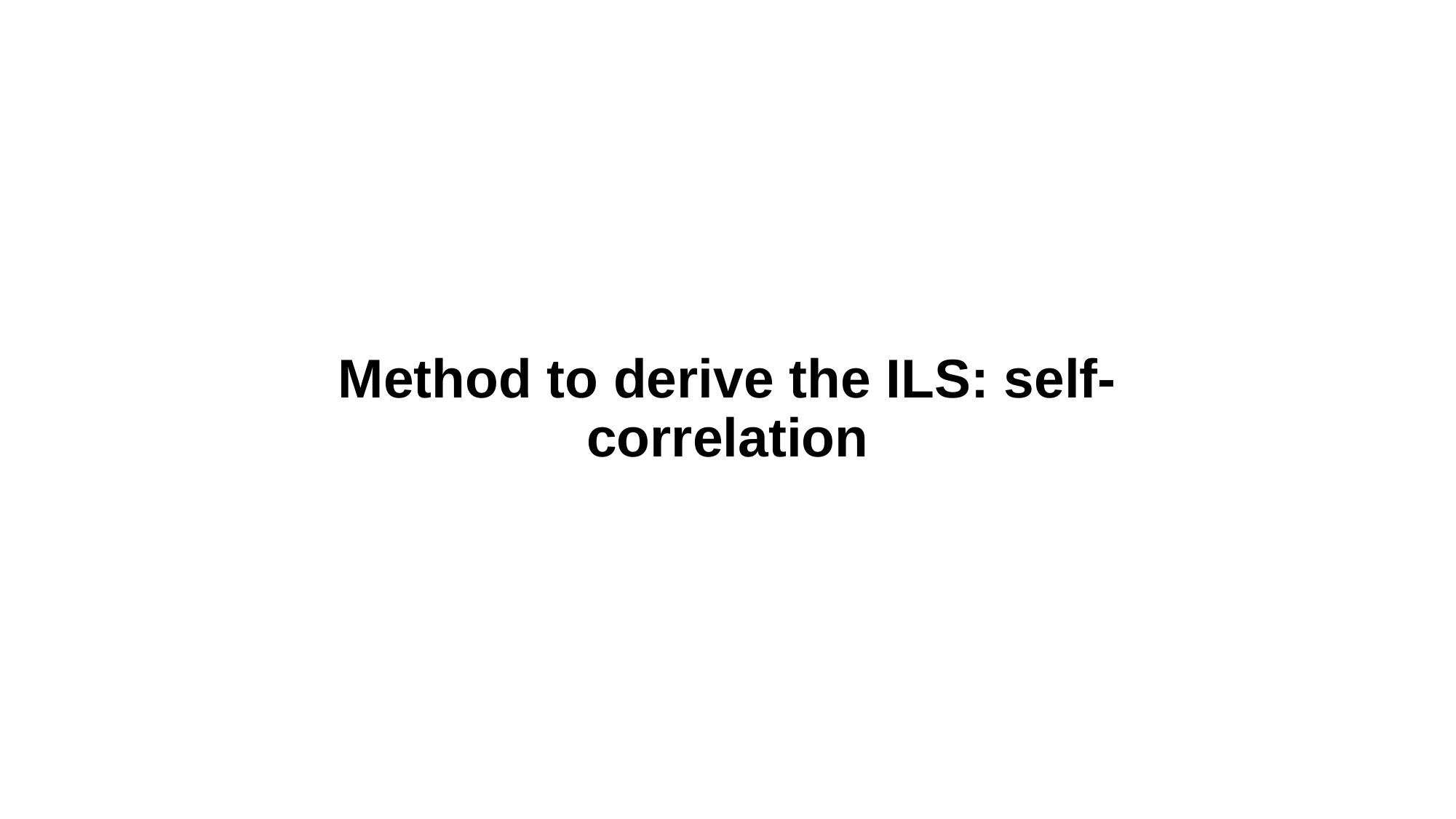

# Method to derive the ILS: self-correlation